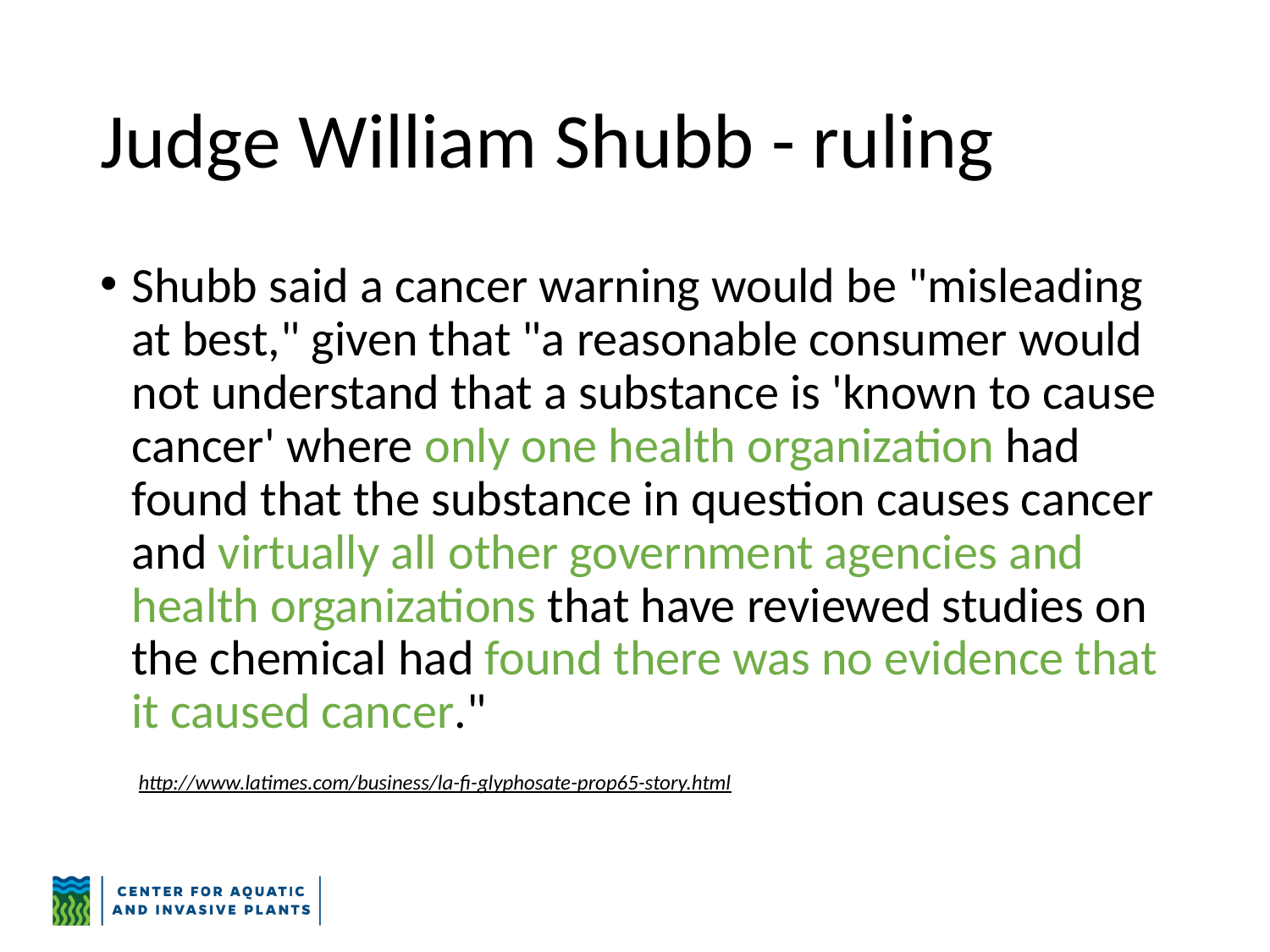

# Judge William Shubb - ruling
Shubb said a cancer warning would be "misleading at best," given that "a reasonable consumer would not understand that a substance is 'known to cause cancer' where only one health organization had found that the substance in question causes cancer and virtually all other government agencies and health organizations that have reviewed studies on the chemical had found there was no evidence that it caused cancer."
http://www.latimes.com/business/la-fi-glyphosate-prop65-story.html